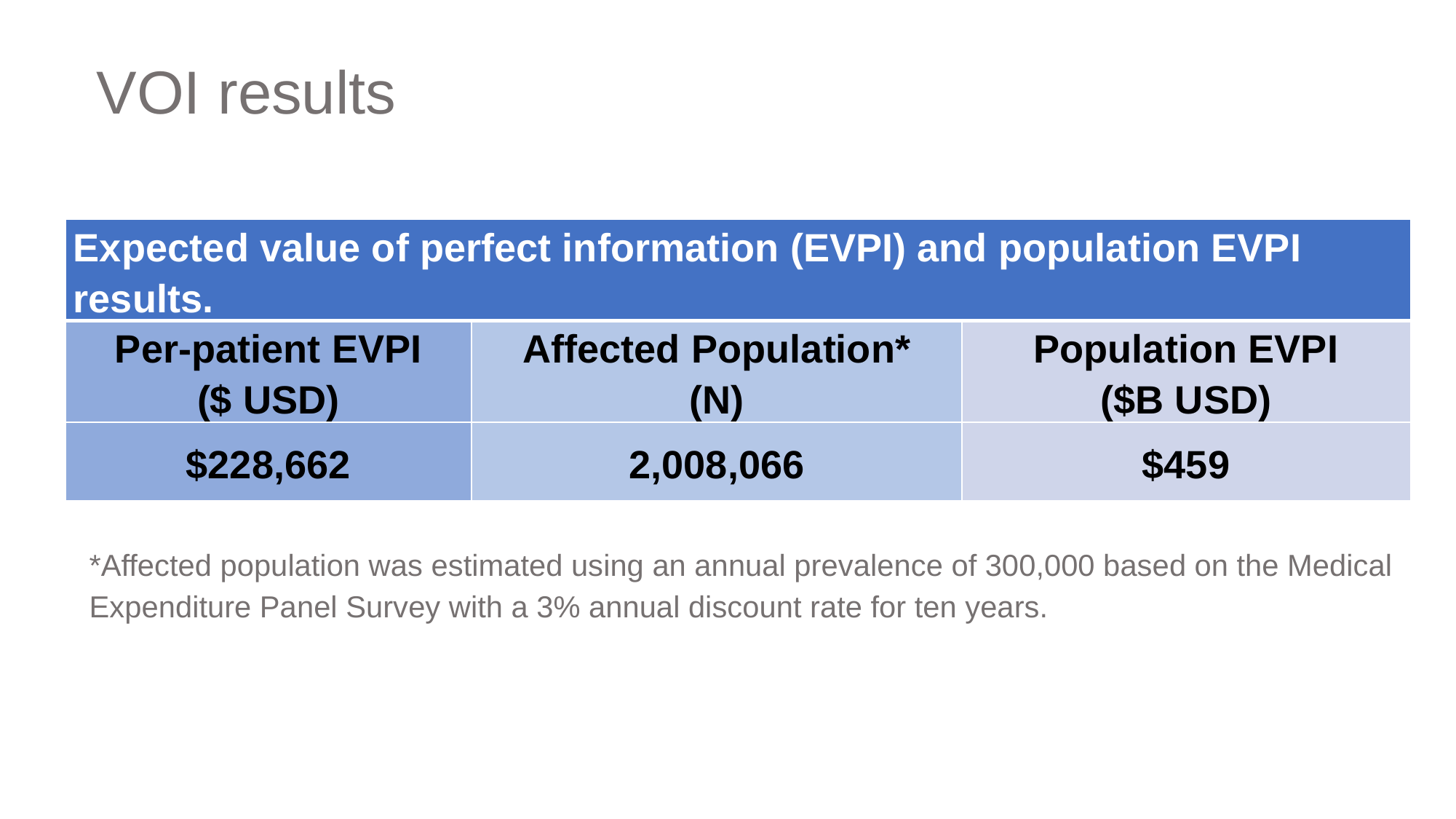

VOI results
| Expected value of perfect information (EVPI) and population EVPI results. |  |  |
| --- | --- | --- |
| Per-patient EVPI ($ USD) | Affected Population\* (N) | Population EVPI ($B USD) |
| $228,662 | 2,008,066 | $459 |
*Affected population was estimated using an annual prevalence of 300,000 based on the Medical Expenditure Panel Survey with a 3% annual discount rate for ten years.